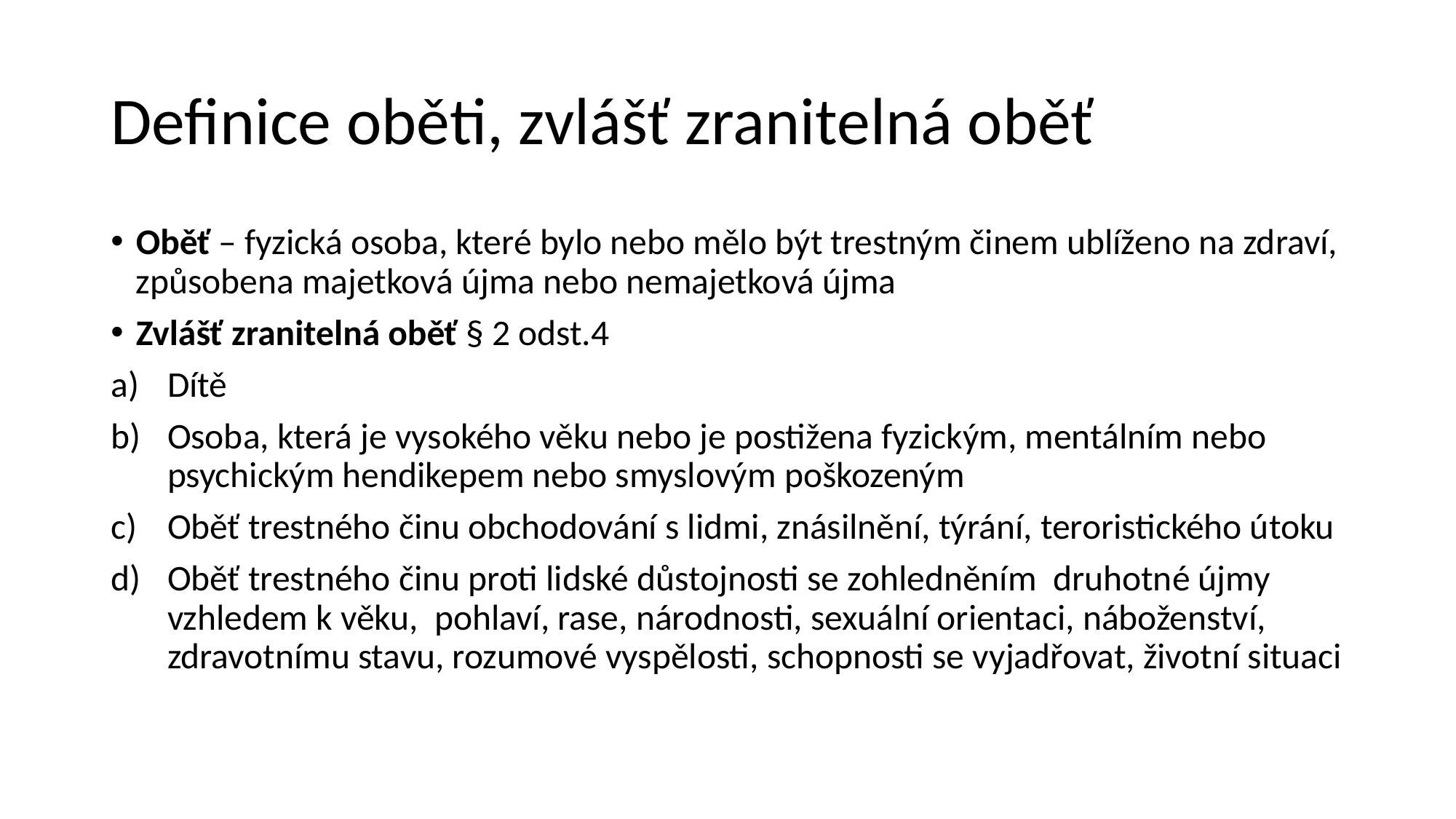

# Definice oběti, zvlášť zranitelná oběť
Oběť – fyzická osoba, které bylo nebo mělo být trestným činem ublíženo na zdraví, způsobena majetková újma nebo nemajetková újma
Zvlášť zranitelná oběť § 2 odst.4
Dítě
Osoba, která je vysokého věku nebo je postižena fyzickým, mentálním nebo psychickým hendikepem nebo smyslovým poškozeným
Oběť trestného činu obchodování s lidmi, znásilnění, týrání, teroristického útoku
Oběť trestného činu proti lidské důstojnosti se zohledněním  druhotné újmy vzhledem k věku,  pohlaví, rase, národnosti, sexuální orientaci, náboženství, zdravotnímu stavu, rozumové vyspělosti, schopnosti se vyjadřovat, životní situaci